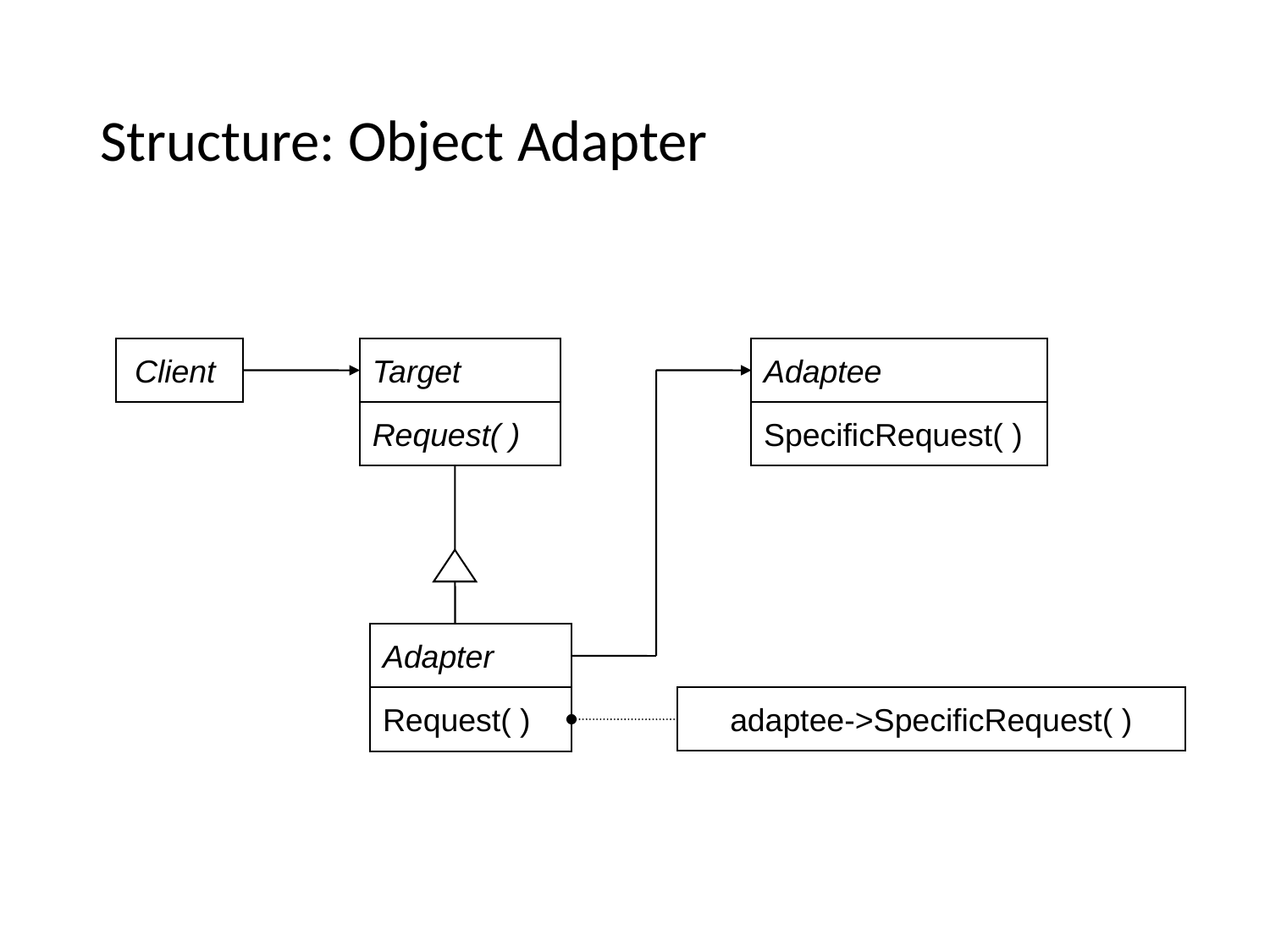

# Structure: Object Adapter
Client
Adaptee
Target

SpecificRequest( )
Request( )

Adapter

Request( )
adaptee->SpecificRequest( )